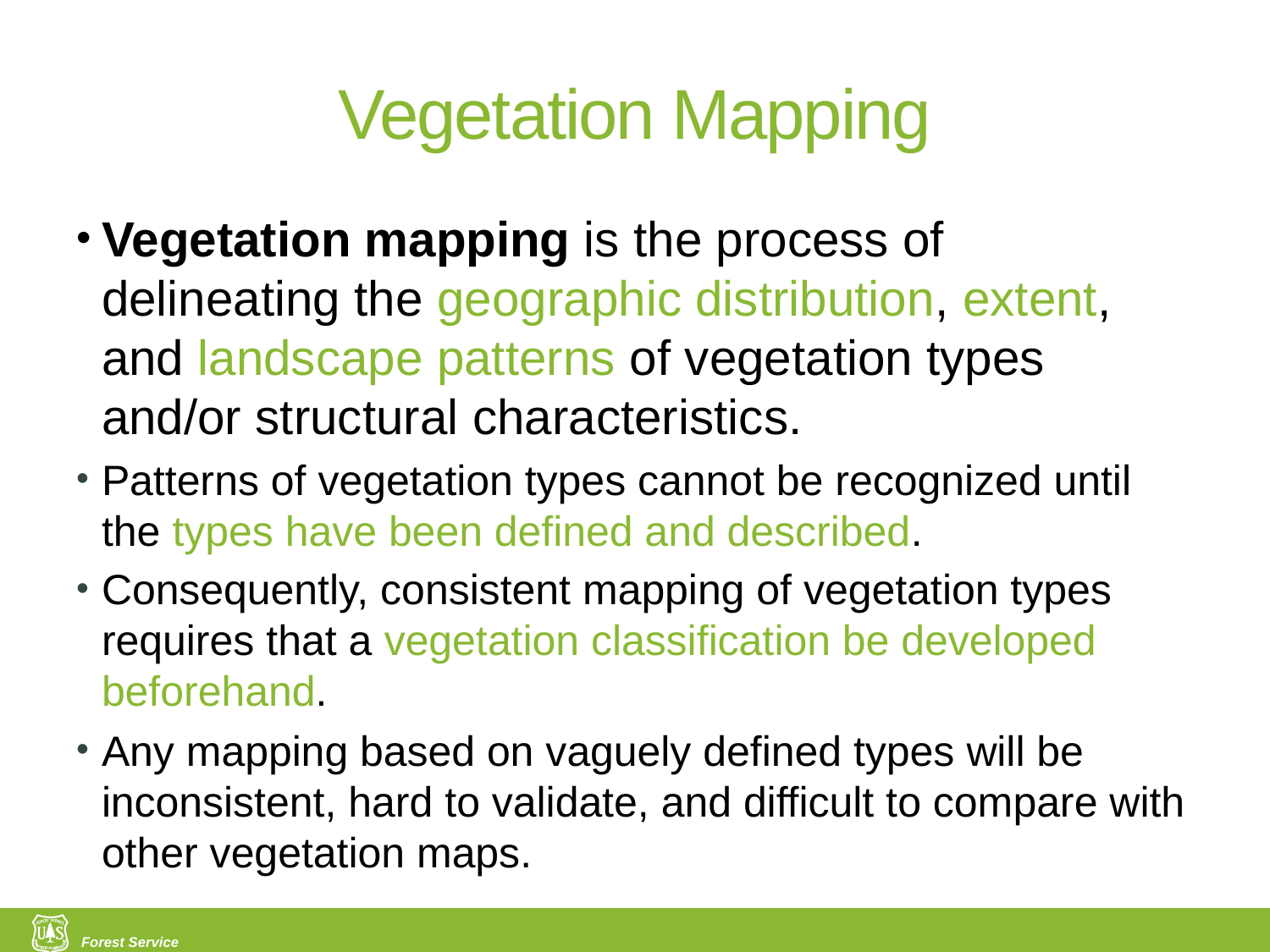

# Vegetation Mapping
Vegetation mapping is the process of delineating the geographic distribution, extent, and landscape patterns of vegetation types and/or structural characteristics.
Patterns of vegetation types cannot be recognized until the types have been defined and described.
Consequently, consistent mapping of vegetation types requires that a vegetation classification be developed beforehand.
Any mapping based on vaguely defined types will be inconsistent, hard to validate, and difficult to compare with other vegetation maps.